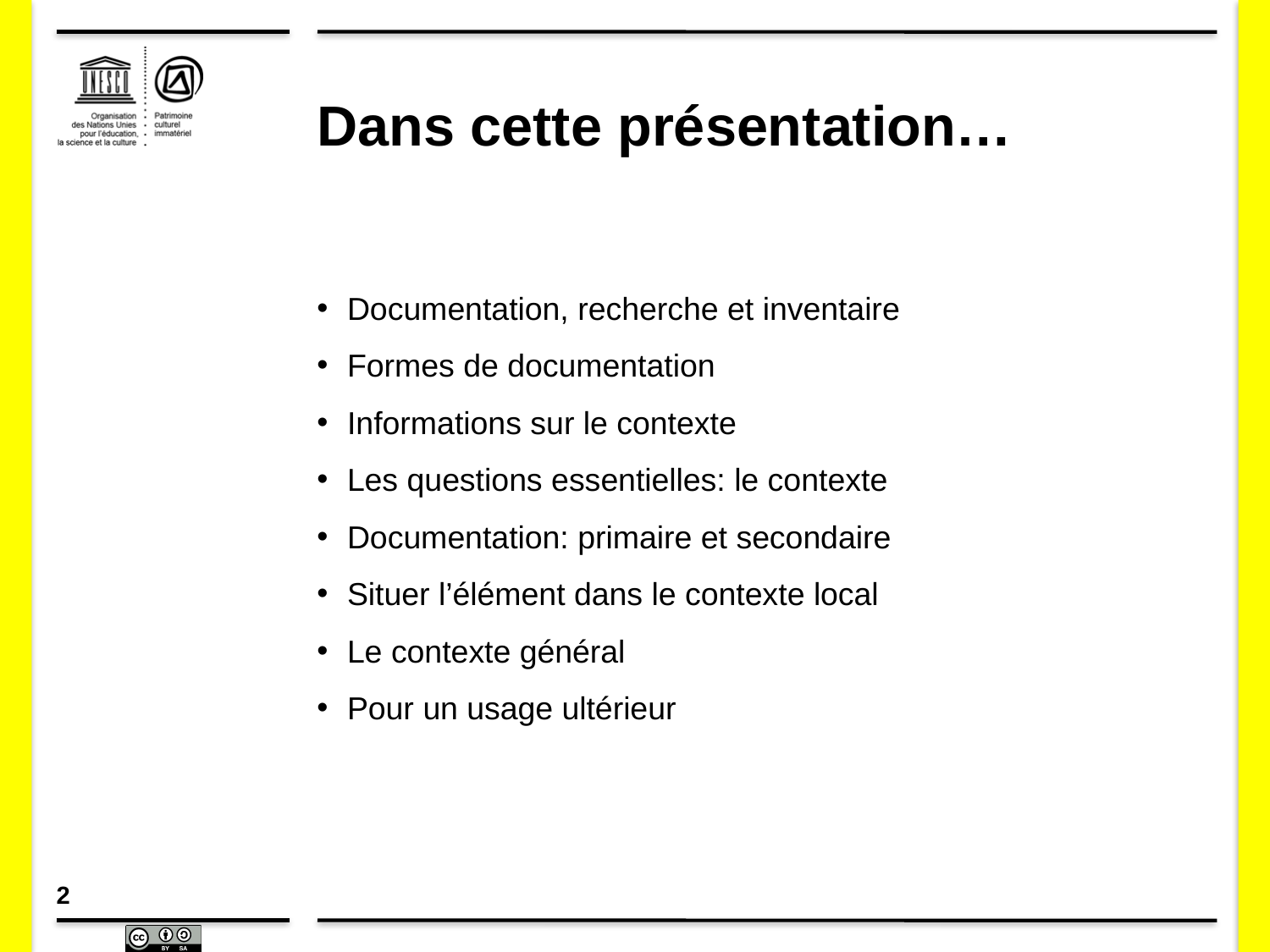

# Dans cette présentation…
Documentation, recherche et inventaire
Formes de documentation
Informations sur le contexte
Les questions essentielles: le contexte
Documentation: primaire et secondaire
Situer l’élément dans le contexte local
Le contexte général
Pour un usage ultérieur